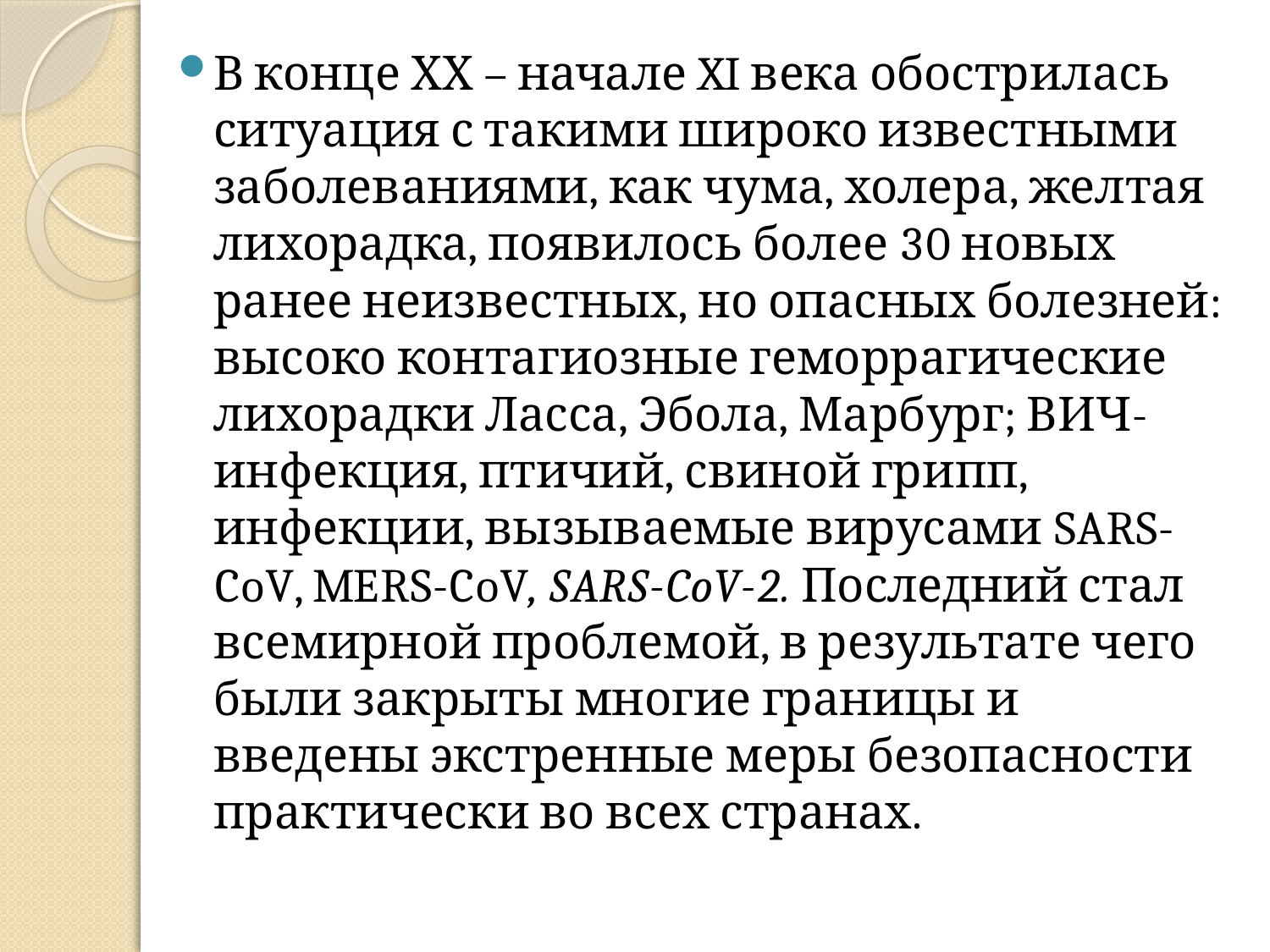

В конце ХХ – начале XI века обострилась ситуация с такими широко известными заболеваниями, как чума, холера, желтая лихорадка, появилось более 30 новых ранее неизвестных, но опасных болезней: высоко контагиозные геморрагические лихорадки Ласса, Эбола, Марбург; ВИЧ-инфекция, птичий, свиной грипп, инфекции, вызываемые вирусами SARS-CoV, MERS-CoV, SARS-CoV-2. Последний стал всемирной проблемой, в результате чего были закрыты многие границы и введены экстренные меры безопасности практически во всех странах.